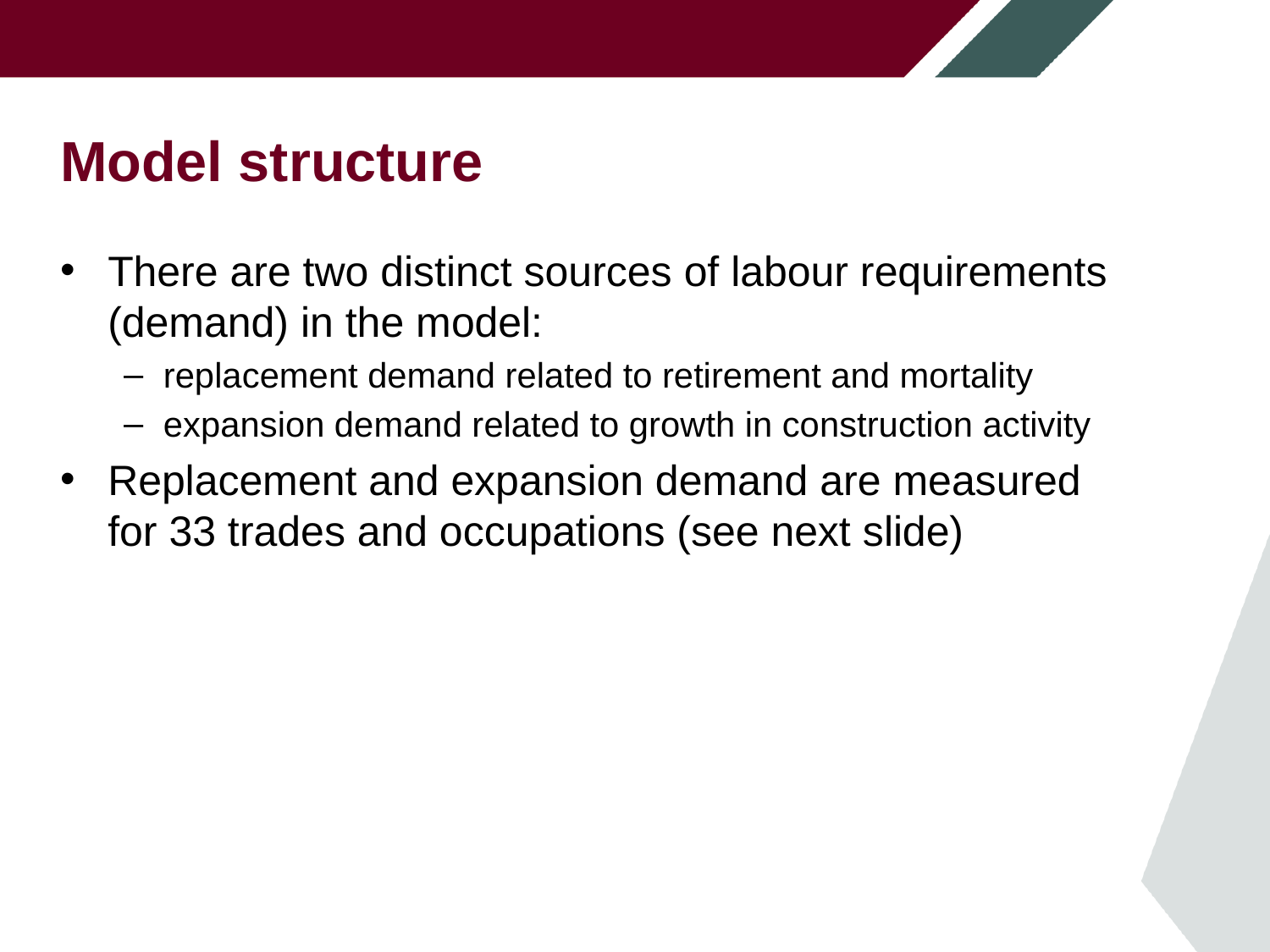

# Model structure
There are two distinct sources of labour requirements (demand) in the model:
replacement demand related to retirement and mortality
expansion demand related to growth in construction activity
Replacement and expansion demand are measured
for 33 trades and occupations (see next slide)